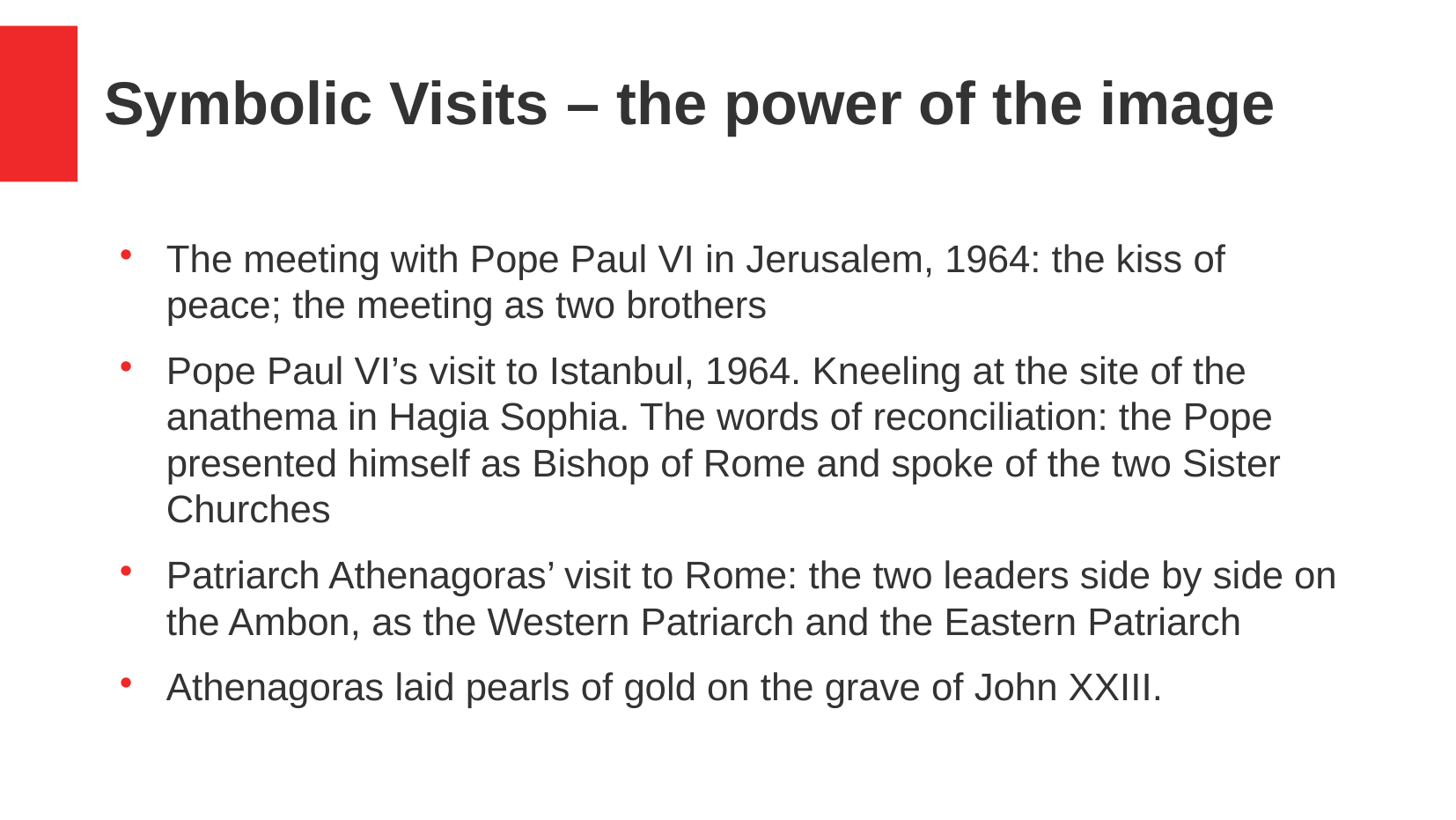

Symbolic Visits – the power of the image
The meeting with Pope Paul VI in Jerusalem, 1964: the kiss of peace; the meeting as two brothers
Pope Paul VI’s visit to Istanbul, 1964. Kneeling at the site of the anathema in Hagia Sophia. The words of reconciliation: the Pope presented himself as Bishop of Rome and spoke of the two Sister Churches
Patriarch Athenagoras’ visit to Rome: the two leaders side by side on the Ambon, as the Western Patriarch and the Eastern Patriarch
Athenagoras laid pearls of gold on the grave of John XXIII.